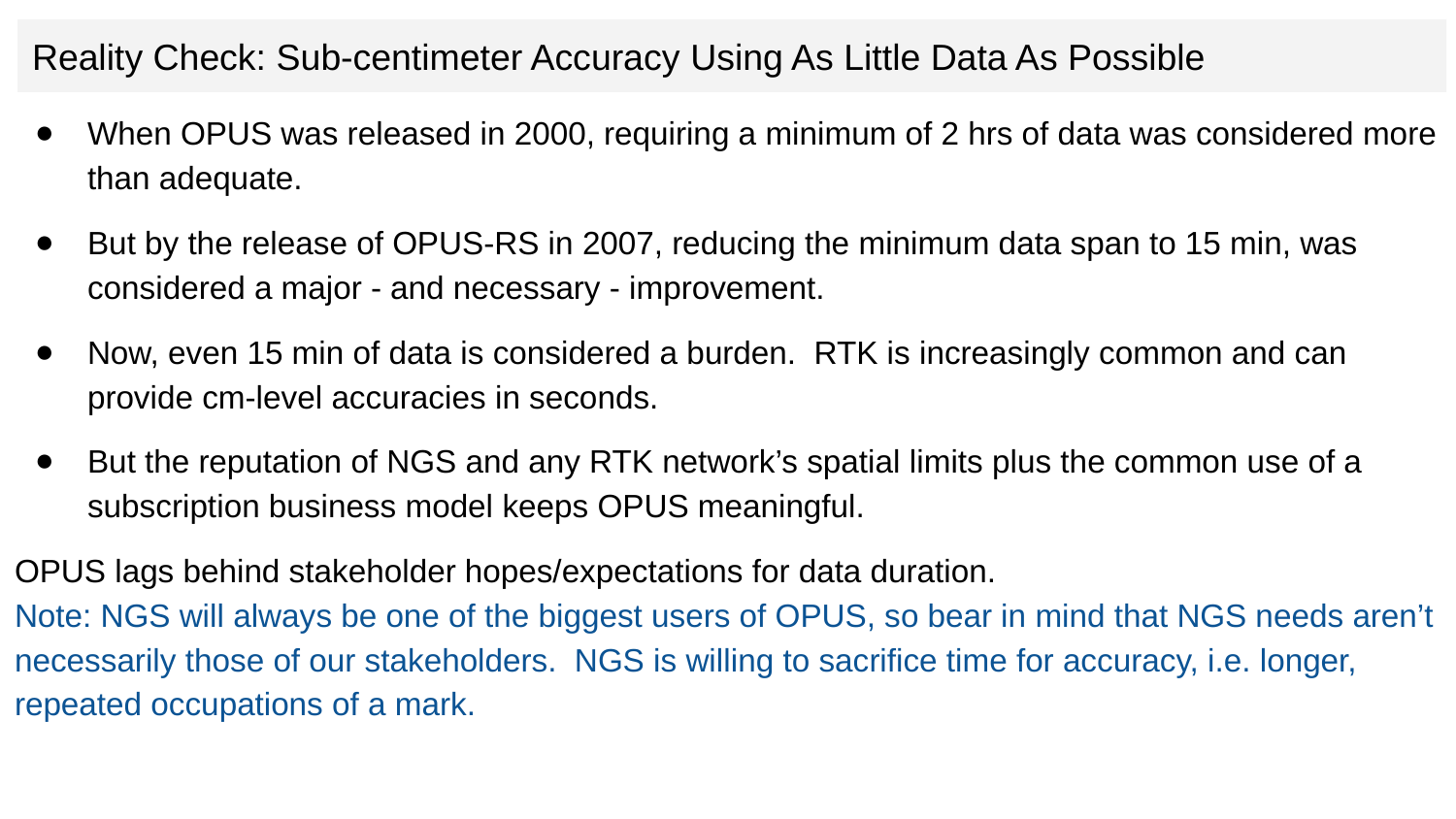

Reality Check: Sub-centimeter Accuracy Using As Little Data As Possible
When OPUS was released in 2000, requiring a minimum of 2 hrs of data was considered more than adequate.
But by the release of OPUS-RS in 2007, reducing the minimum data span to 15 min, was considered a major - and necessary - improvement.
Now, even 15 min of data is considered a burden.  RTK is increasingly common and can provide cm-level accuracies in seconds.
But the reputation of NGS and any RTK network’s spatial limits plus the common use of a subscription business model keeps OPUS meaningful.
OPUS lags behind stakeholder hopes/expectations for data duration.
Note: NGS will always be one of the biggest users of OPUS, so bear in mind that NGS needs aren’t necessarily those of our stakeholders.  NGS is willing to sacrifice time for accuracy, i.e. longer, repeated occupations of a mark.